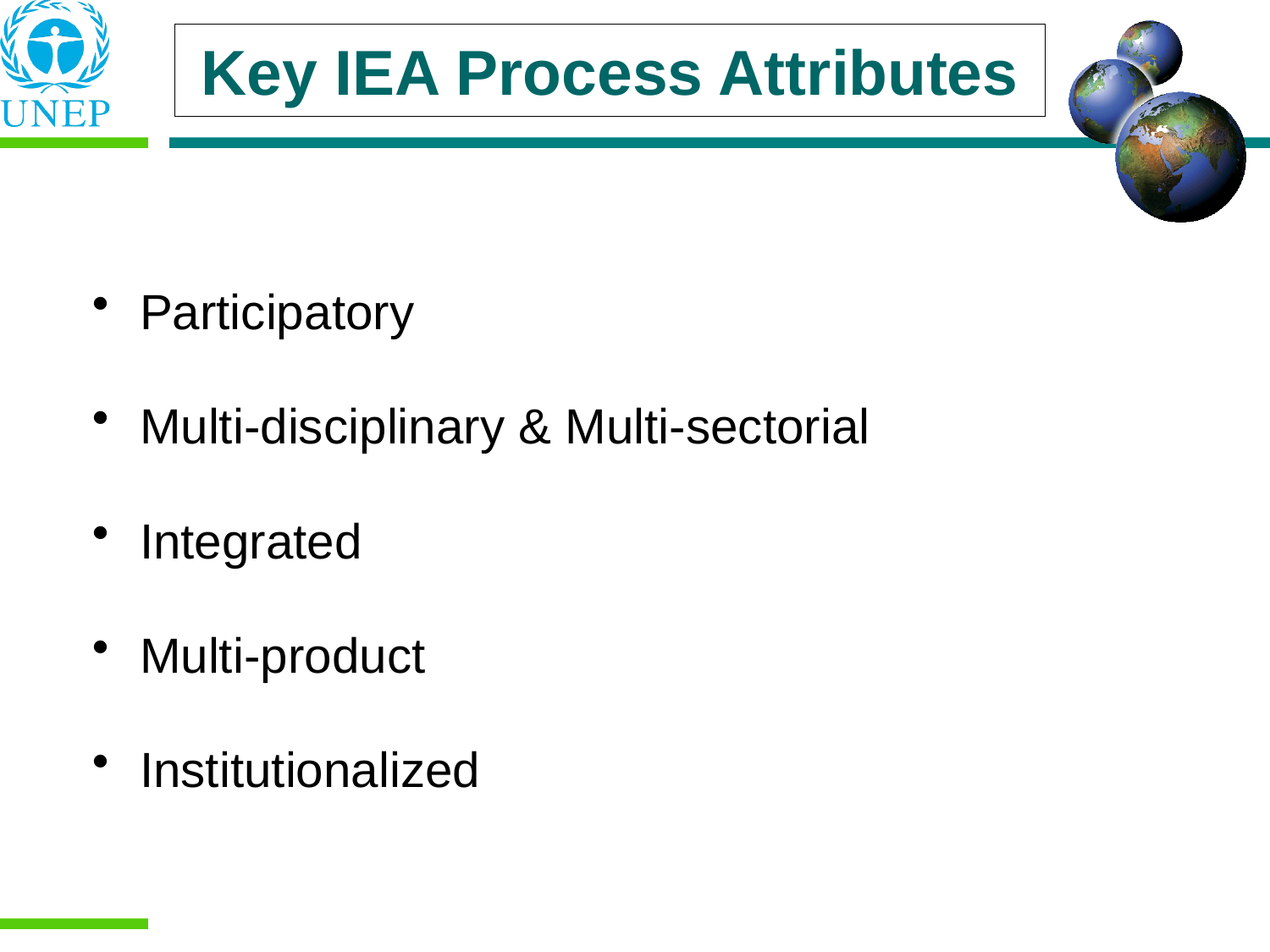

Key IEA Process Attributes

Participatory

Multi-disciplinary & Multi-sectorial

Integrated

Multi-product

Institutionalized